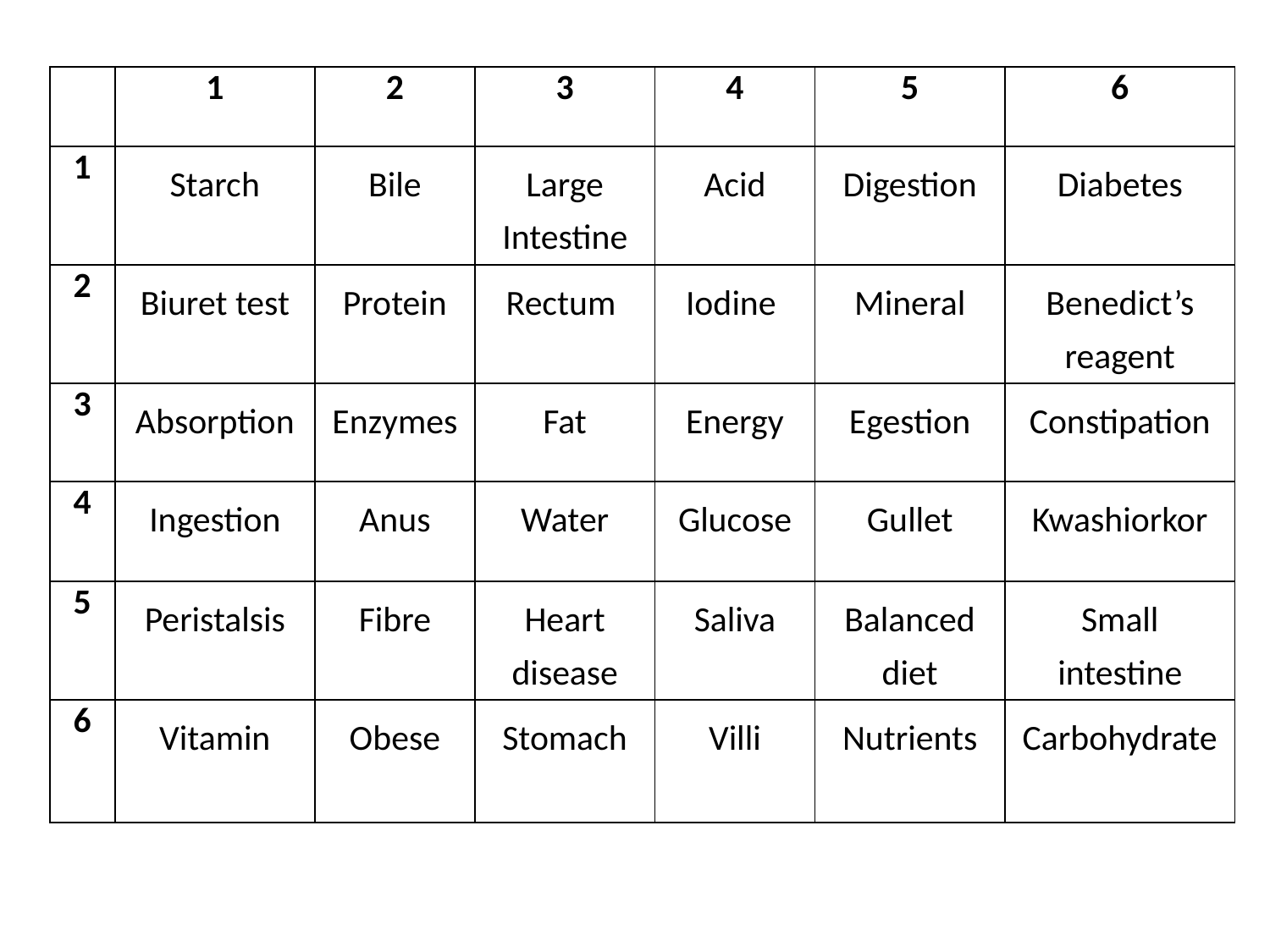

|  | 1 | 2 | 3 | 4 | 5 | 6 |
| --- | --- | --- | --- | --- | --- | --- |
| 1 | Starch | Bile | Large Intestine | Acid | Digestion | Diabetes |
| 2 | Biuret test | Protein | Rectum | Iodine | Mineral | Benedict’s reagent |
| 3 | Absorption | Enzymes | Fat | Energy | Egestion | Constipation |
| 4 | Ingestion | Anus | Water | Glucose | Gullet | Kwashiorkor |
| 5 | Peristalsis | Fibre | Heart disease | Saliva | Balanced diet | Small intestine |
| 6 | Vitamin | Obese | Stomach | Villi | Nutrients | Carbohydrate |